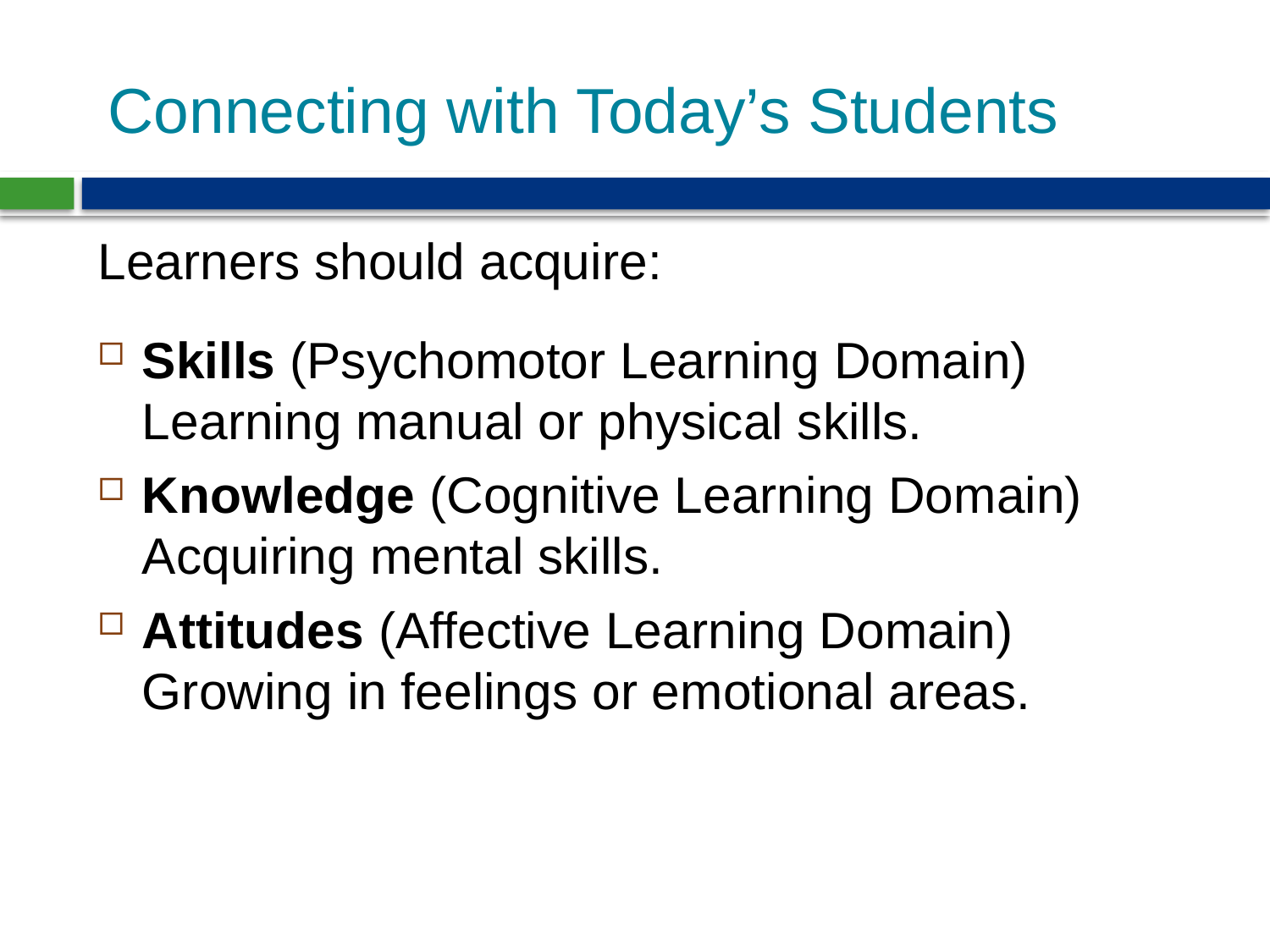

# Connecting with Today’s Students
Learners should acquire:

Skills (Psychomotor Learning Domain)
Learning manual or physical skills.
Knowledge (Cognitive Learning Domain)
Acquiring mental skills.
Attitudes (Affective Learning Domain)  Growing in feelings or emotional areas.